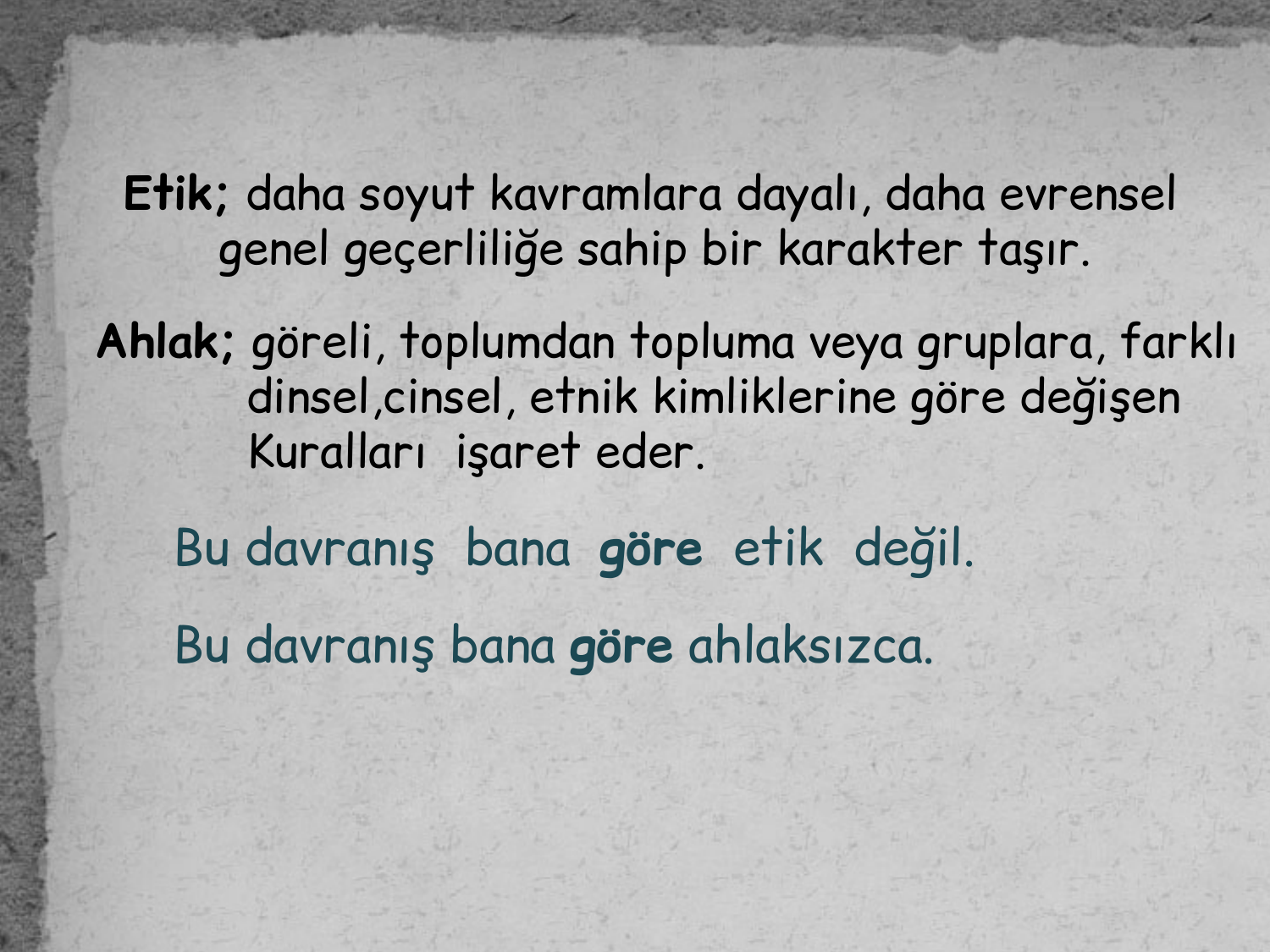

Etik; daha soyut kavramlara dayalı, daha evrensel
             genel geçerliliğe sahip bir karakter taşır.

    Ahlak; göreli, toplumdan topluma veya gruplara, farklı
               dinsel,cinsel, etnik kimliklerine göre değişen
               Kuralları  işaret eder.

         Bu davranış  bana  göre  etik  değil.

         Bu davranış bana göre ahlaksızca.